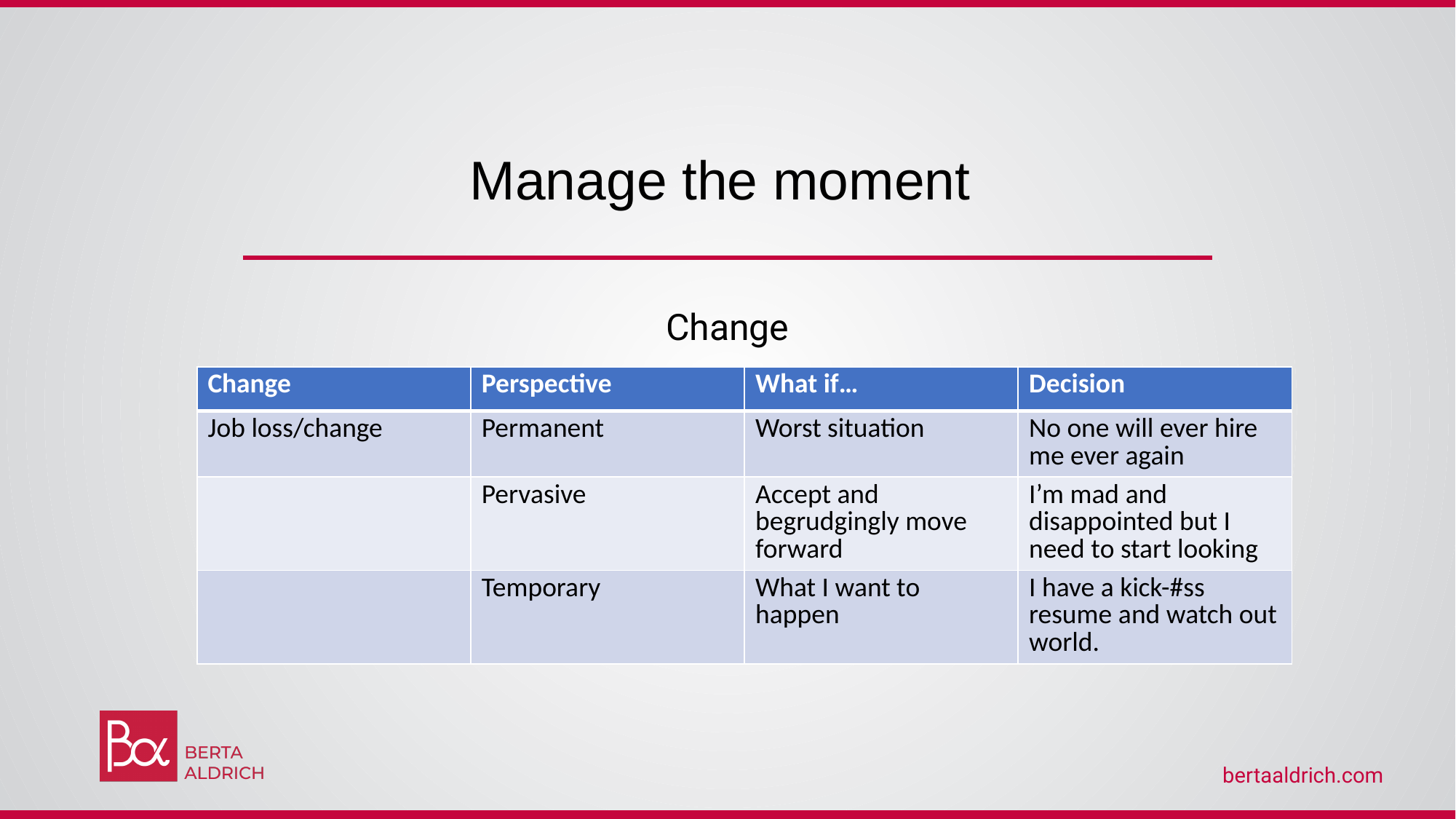

Manage the moment

Change

| Change | Perspective | What if… | Decision |
| --- | --- | --- | --- |
| Job loss/change | Permanent | Worst situation | No one will ever hire me ever again |
|  | Pervasive | Accept and begrudgingly move forward | I’m mad and disappointed but I need to start looking |
|  | Temporary | What I want to happen | I have a kick-#ss resume and watch out world. |